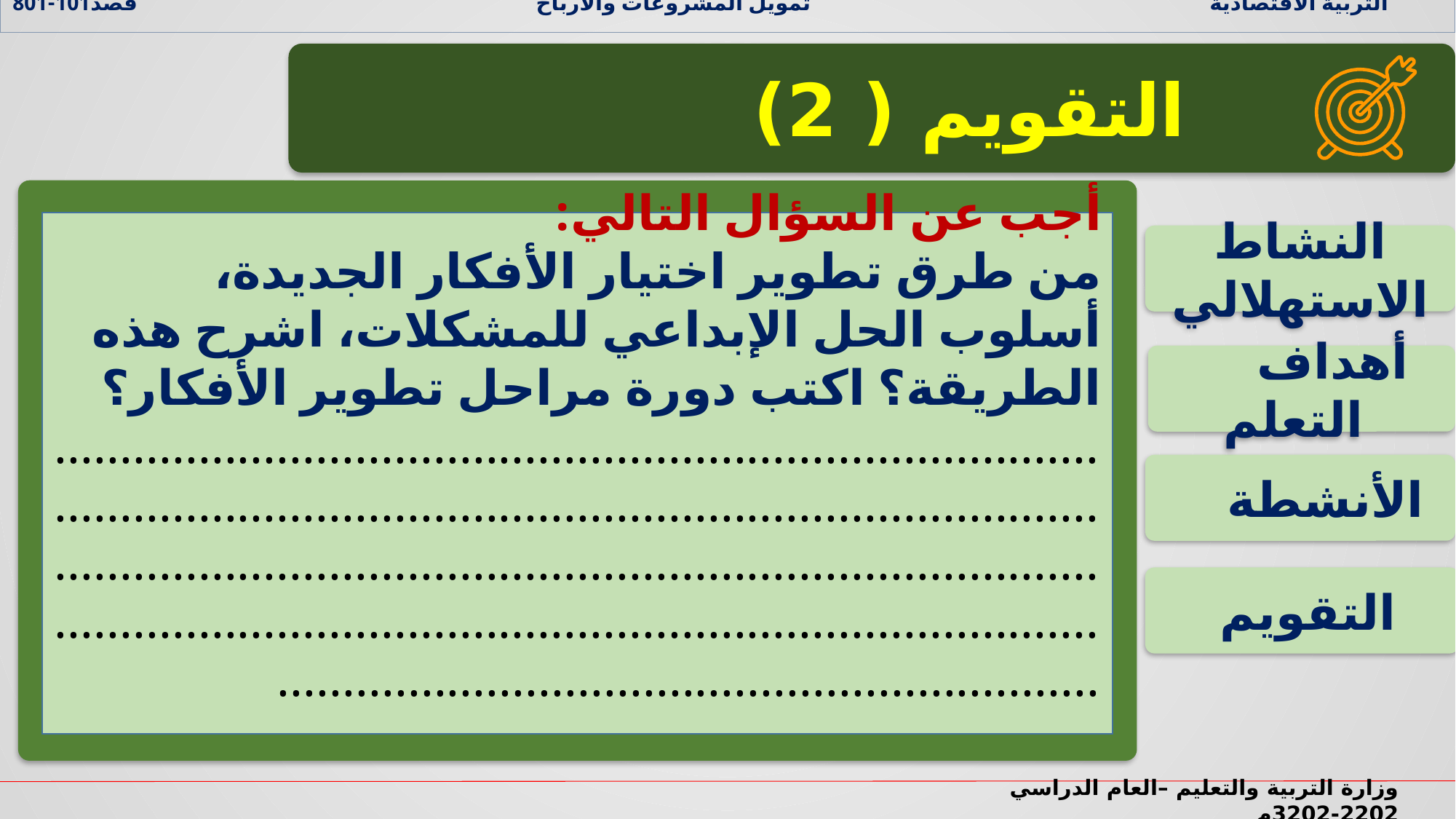

التربية الاقتصادية                                                                         تمويل المشروعات والارباح                                                                         قصد101-801

التقويم ( 2)

أجب عن السؤال التالي:
من طرق تطوير اختيار الأفكار الجديدة، أسلوب الحل الإبداعي للمشكلات، اشرح هذه الطريقة؟ اكتب دورة مراحل تطوير الأفكار؟
...............................................................................................................................................................................................................................................................................................................................................................................................

النشاط الاستهلالي
     أهداف التعلم
    الأنشطة
 التقويم
وزارة التربية والتعليم –العام الدراسي   2022-2023م